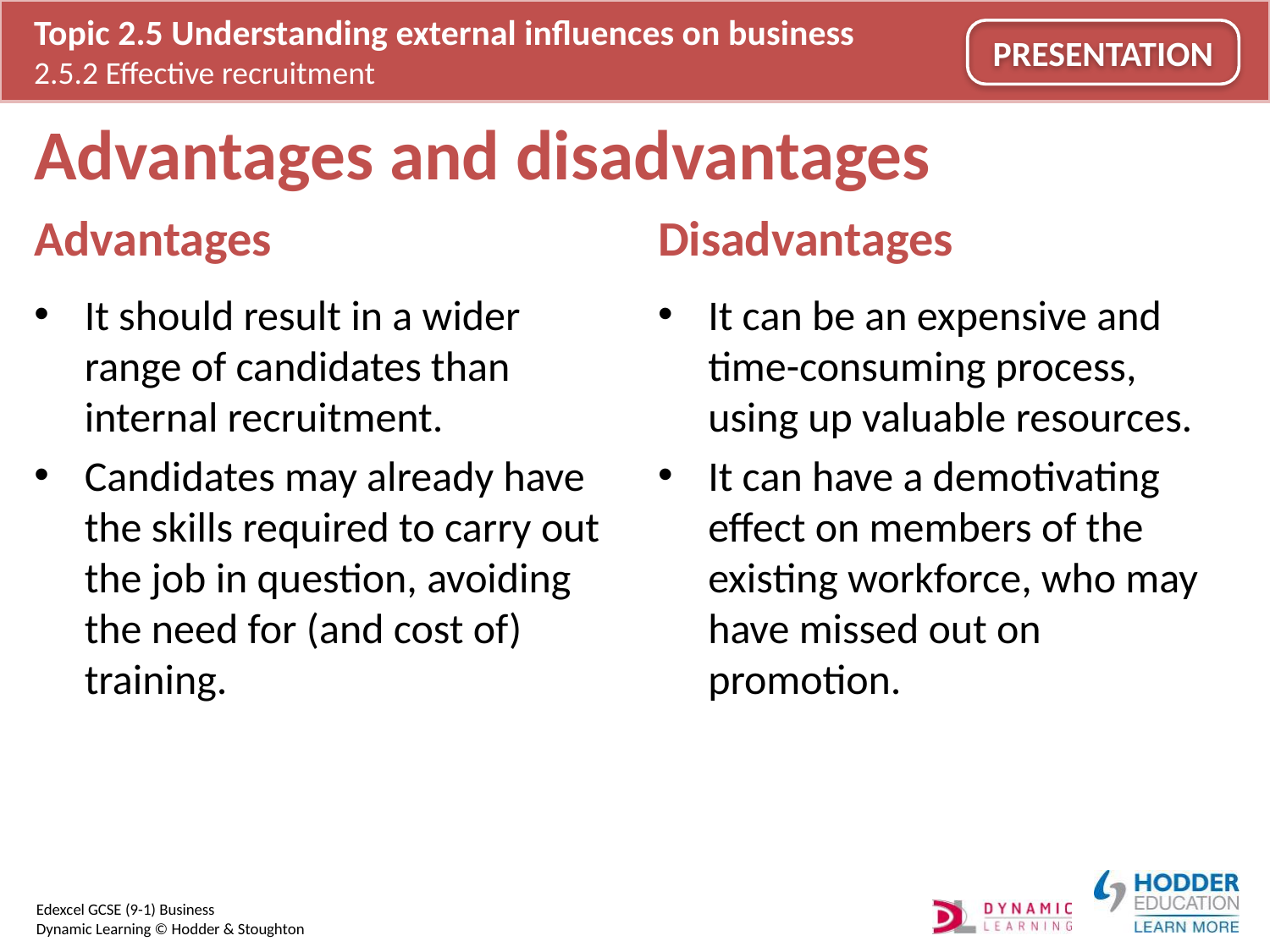

# Advantages and disadvantages
Advantages
Disadvantages
It should result in a wider range of candidates than internal recruitment.
Candidates may already have the skills required to carry out the job in question, avoiding the need for (and cost of) training.
It can be an expensive and time-consuming process, using up valuable resources.
It can have a demotivating effect on members of the existing workforce, who may have missed out on promotion.